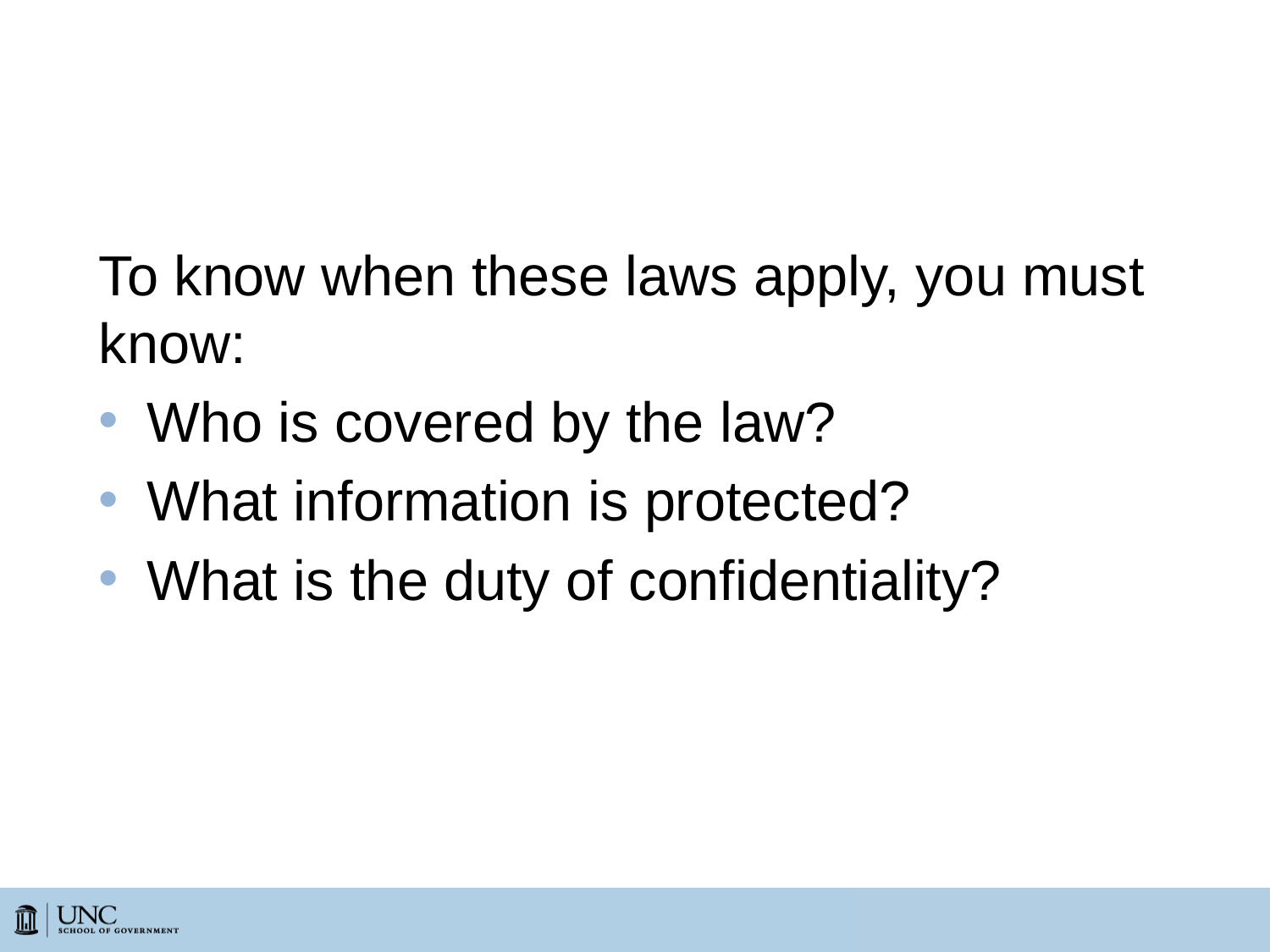

# Is the Information Confidential?
To know when these laws apply, you must know:
Who is covered by the law?
What information is protected?
What is the duty of confidentiality?